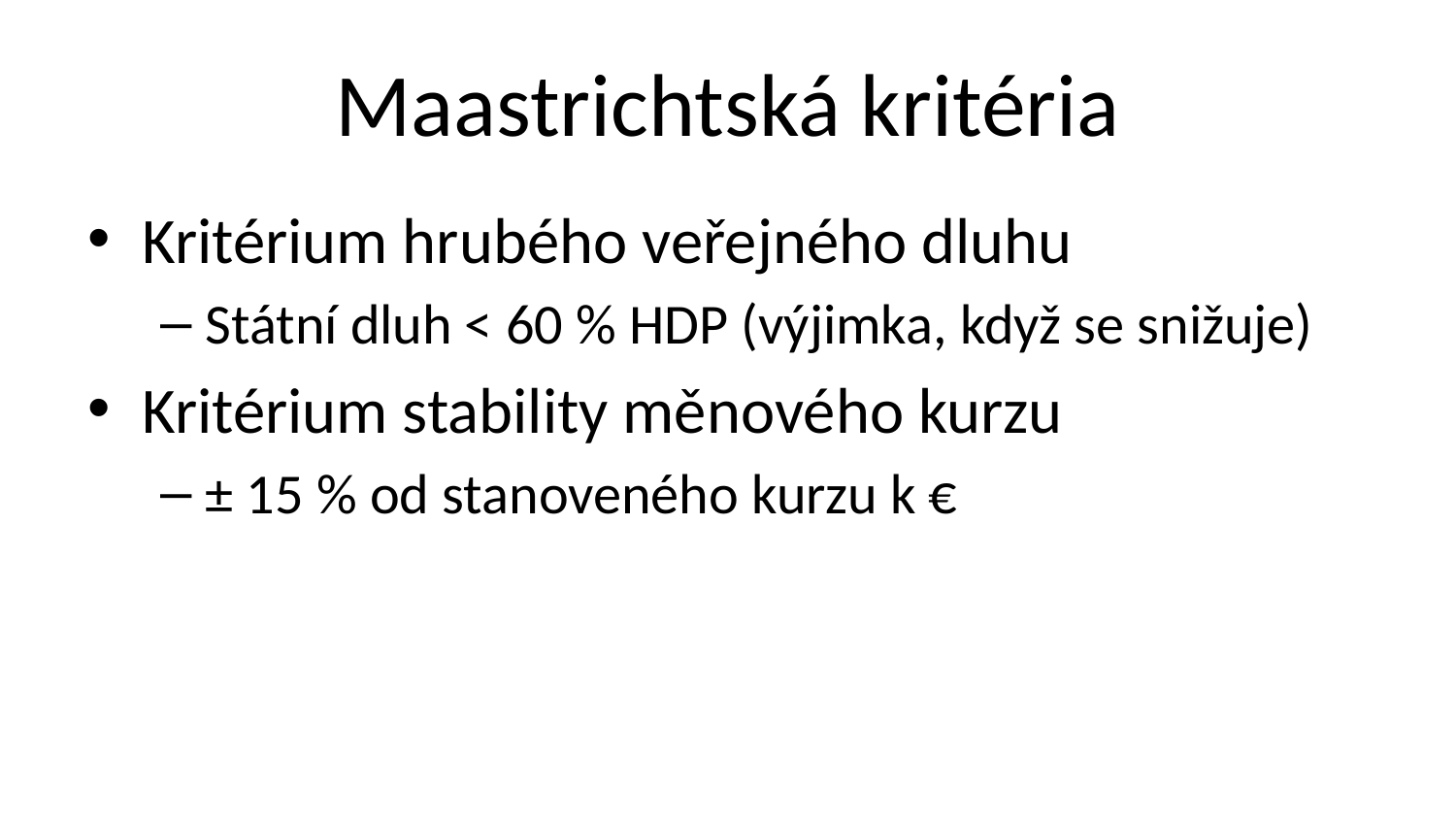

# Maastrichtská kritéria
Kritérium hrubého veřejného dluhu
Státní dluh < 60 % HDP (výjimka, když se snižuje)
Kritérium stability měnového kurzu
± 15 % od stanoveného kurzu k €